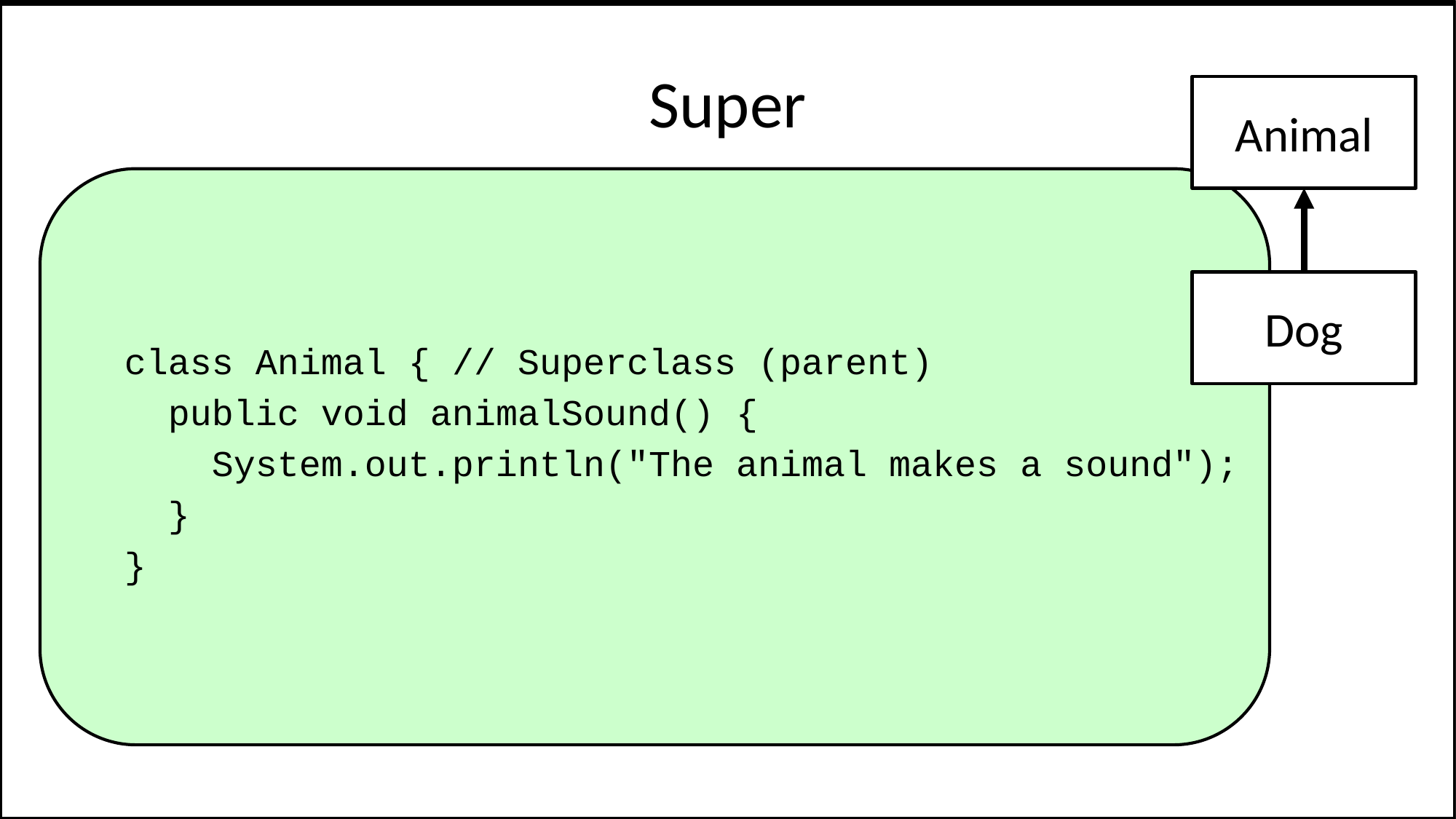

# Super
Animal

Dog
class Animal { // Superclass (parent)
  public void animalSound() {
    System.out.println("The animal makes a sound");
  }
}